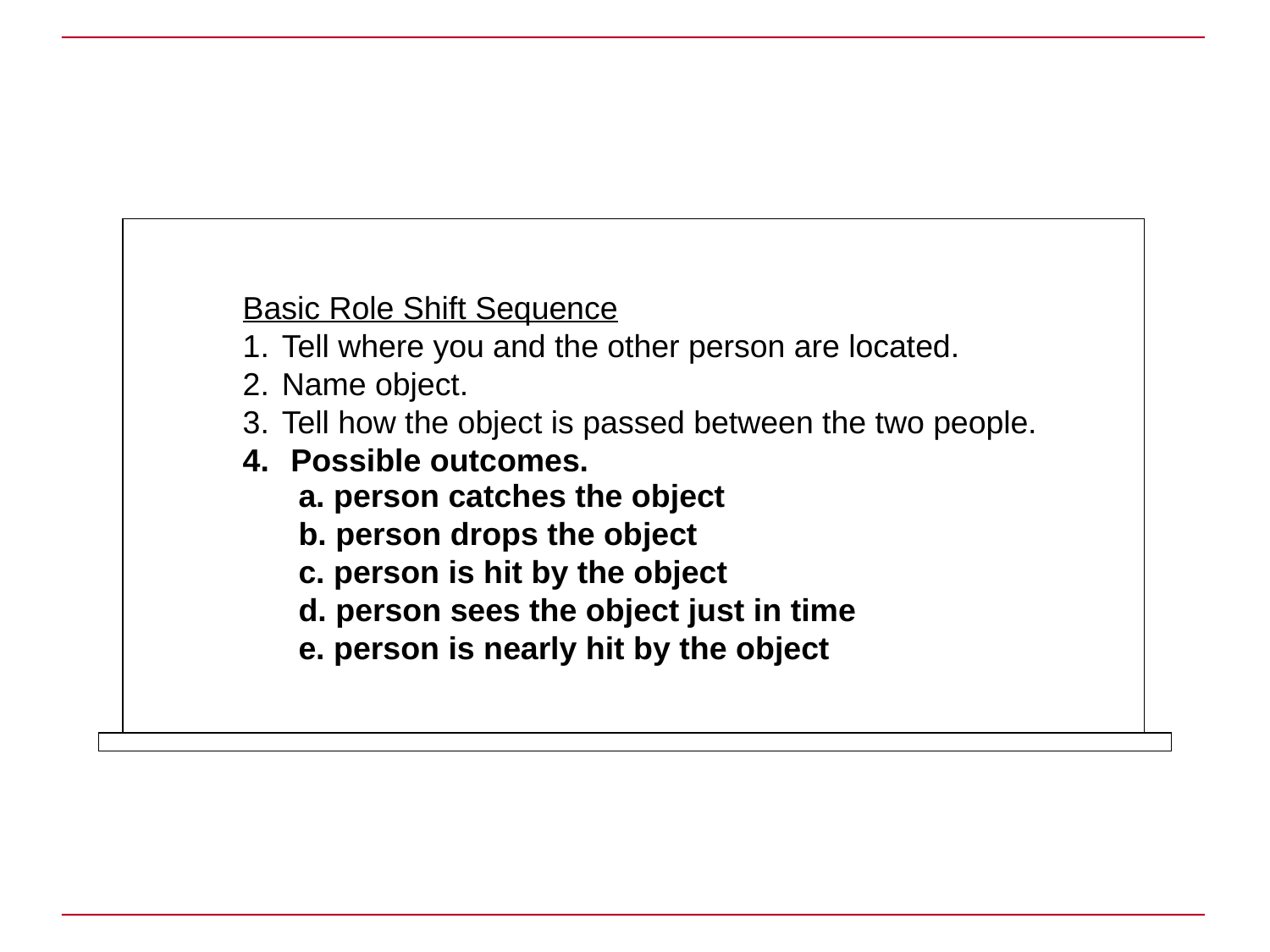

Basic Role Shift Sequence
Tell where you and the other person are located.
Name object.
Tell how the object is passed between the two people.
 Possible outcomes.
a. person catches the object
b. person drops the object
c. person is hit by the object
d. person sees the object just in time
e. person is nearly hit by the object